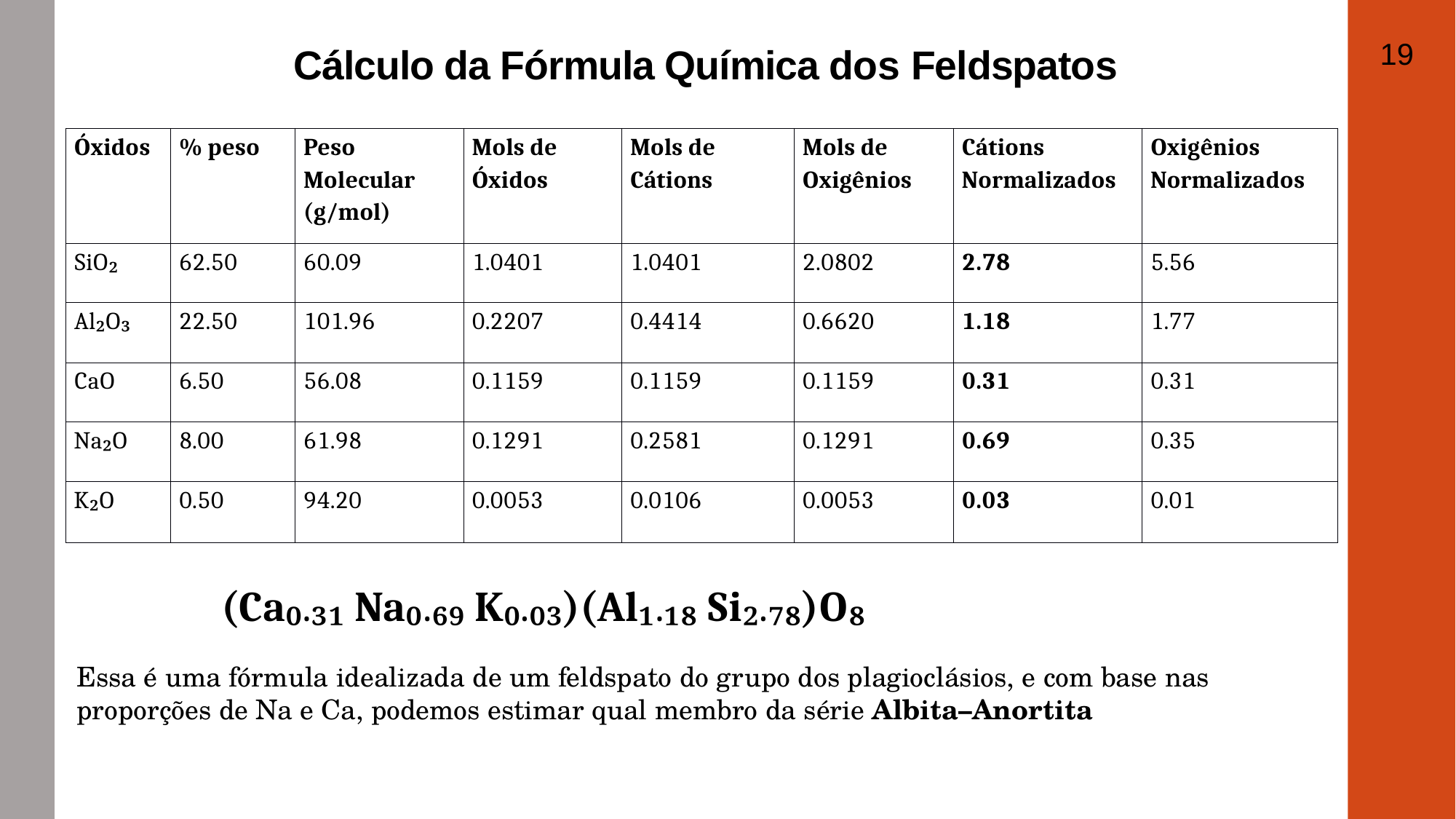

19
# Cálculo da Fórmula Química dos Feldspatos
| Óxidos | % peso | Peso Molecular (g/mol) | Mols de Óxidos | Mols de Cátions | Mols de Oxigênios | Cátions Normalizados | Oxigênios Normalizados |
| --- | --- | --- | --- | --- | --- | --- | --- |
| SiO₂ | 62.50 | 60.09 | 1.0401 | 1.0401 | 2.0802 | 2.78 | 5.56 |
| Al₂O₃ | 22.50 | 101.96 | 0.2207 | 0.4414 | 0.6620 | 1.18 | 1.77 |
| CaO | 6.50 | 56.08 | 0.1159 | 0.1159 | 0.1159 | 0.31 | 0.31 |
| Na₂O | 8.00 | 61.98 | 0.1291 | 0.2581 | 0.1291 | 0.69 | 0.35 |
| K₂O | 0.50 | 94.20 | 0.0053 | 0.0106 | 0.0053 | 0.03 | 0.01 |
(Ca₀.₃₁ Na₀.₆₉ K₀.₀₃)(Al₁.₁₈ Si₂.₇₈)O₈
Essa é uma fórmula idealizada de um feldspato do grupo dos plagioclásios, e com base nas proporções de Na e Ca, podemos estimar qual membro da série Albita–Anortita